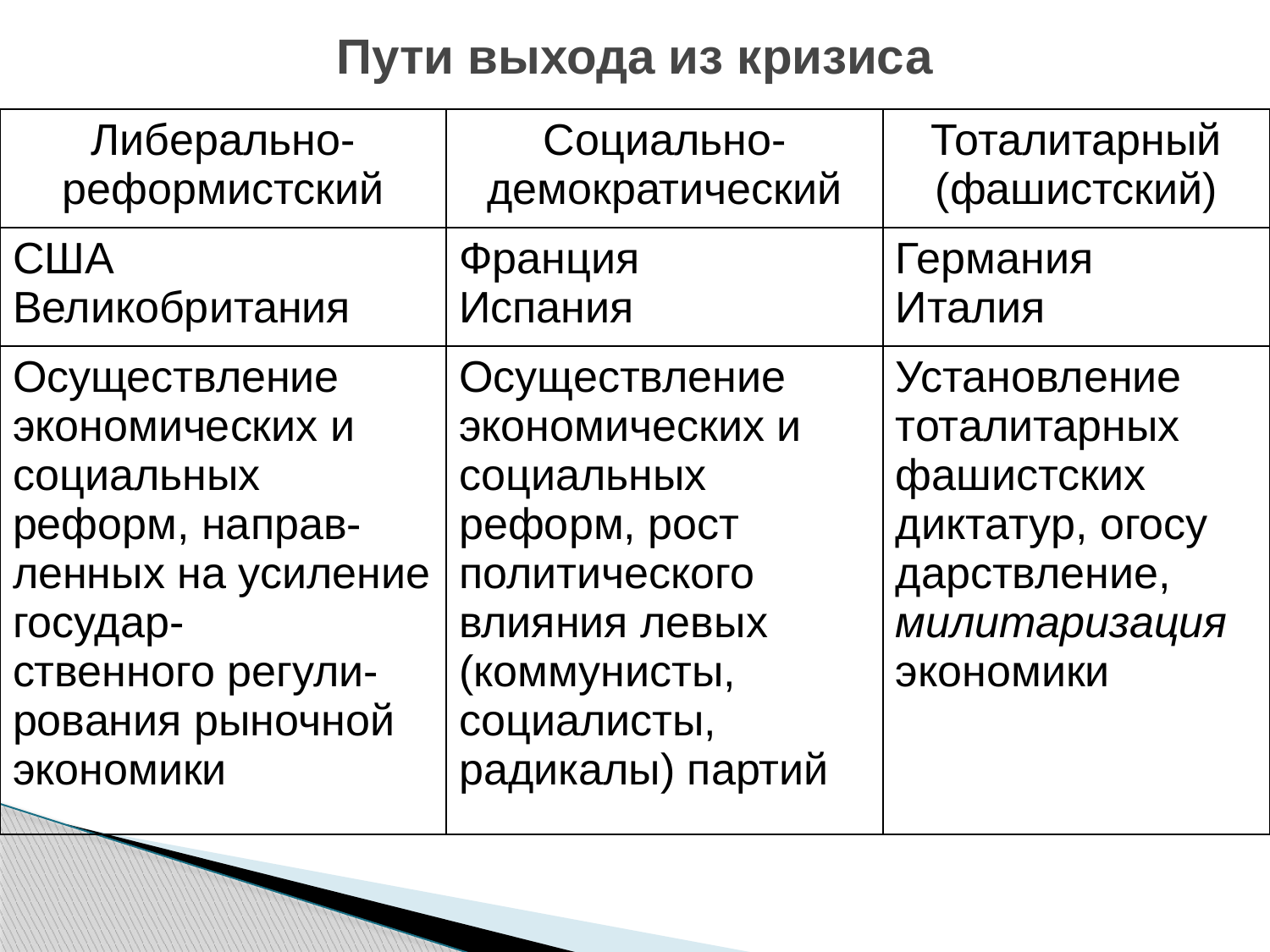

# Пути выхода из кризиса
| Либерально-реформистский | Социально-демократический | Тоталитарный (фашистский) |
| --- | --- | --- |
| США Великобритания | Франция Испания | Германия Италия |
| Осуществление экономических и социальных реформ, направ- ленных на усиление государ- ственного регули- рования рыночной экономики | Осуществление экономических и социальных реформ, рост политического влияния левых (коммунисты, социалисты, радикалы) партий | Установление тоталитарных фашистских диктатур, огосу дарствление, милитаризация экономики |